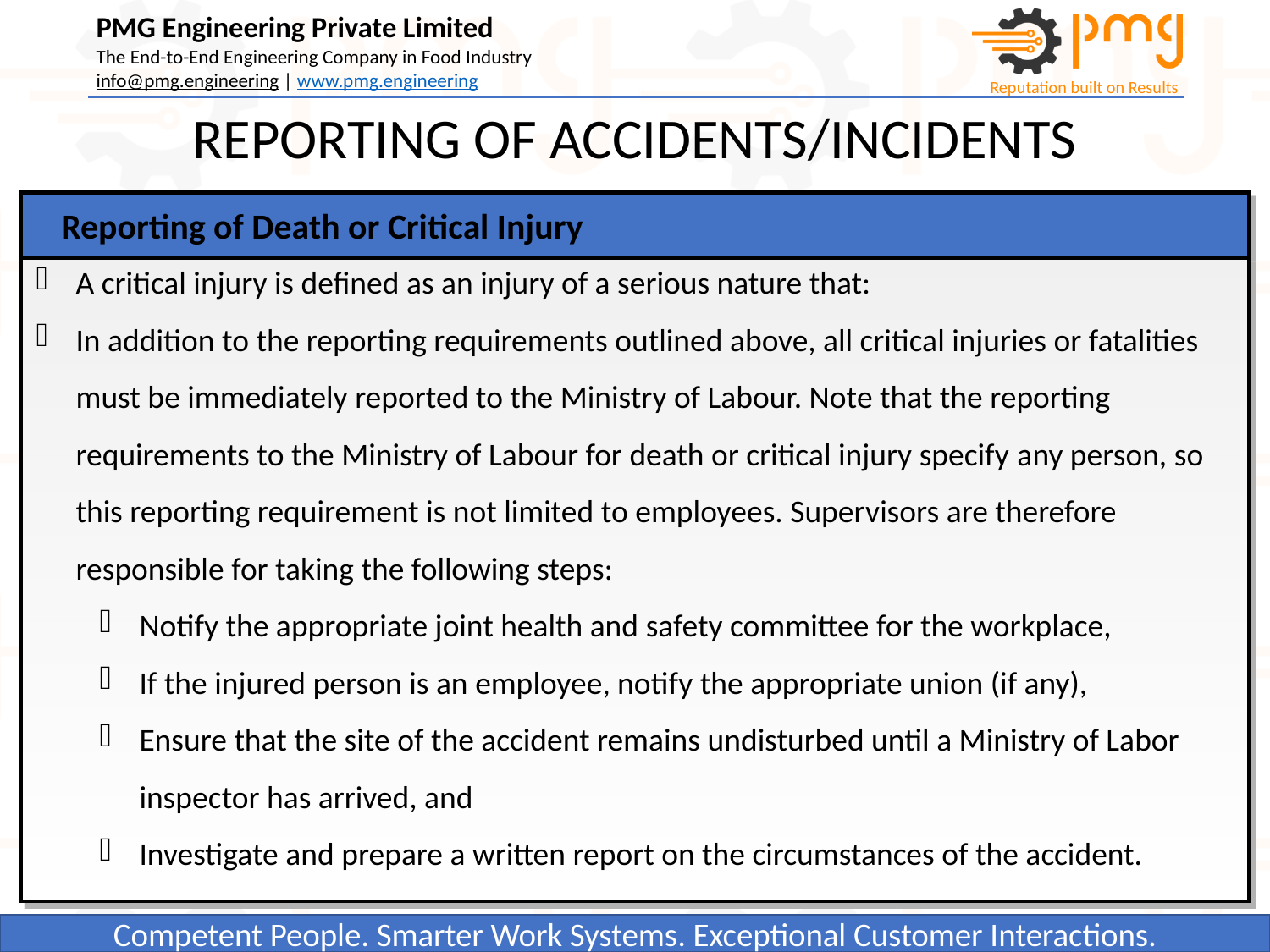

REPORTING OF ACCIDENTS/INCIDENTS
Reporting of Death or Critical Injury
A critical injury is defined as an injury of a serious nature that:
In addition to the reporting requirements outlined above, all critical injuries or fatalities must be immediately reported to the Ministry of Labour. Note that the reporting requirements to the Ministry of Labour for death or critical injury specify any person, so this reporting requirement is not limited to employees. Supervisors are therefore responsible for taking the following steps:
Notify the appropriate joint health and safety committee for the workplace,
If the injured person is an employee, notify the appropriate union (if any),
Ensure that the site of the accident remains undisturbed until a Ministry of Labor inspector has arrived, and
Investigate and prepare a written report on the circumstances of the accident.